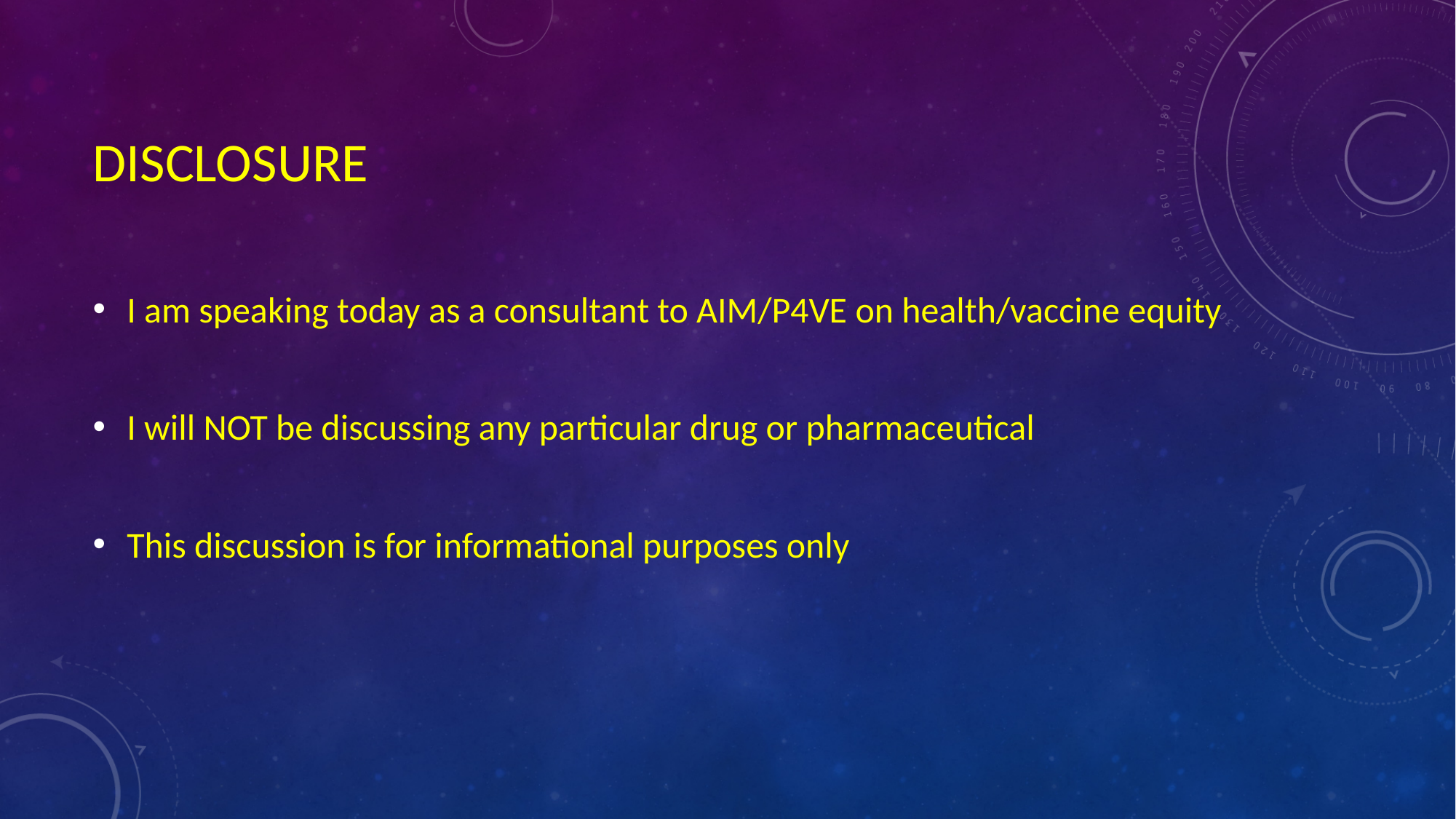

# Disclosure

I am speaking today as a consultant to AIM/P4VE on health/vaccine equity

I will NOT be discussing any particular drug or pharmaceutical

This discussion is for informational purposes only